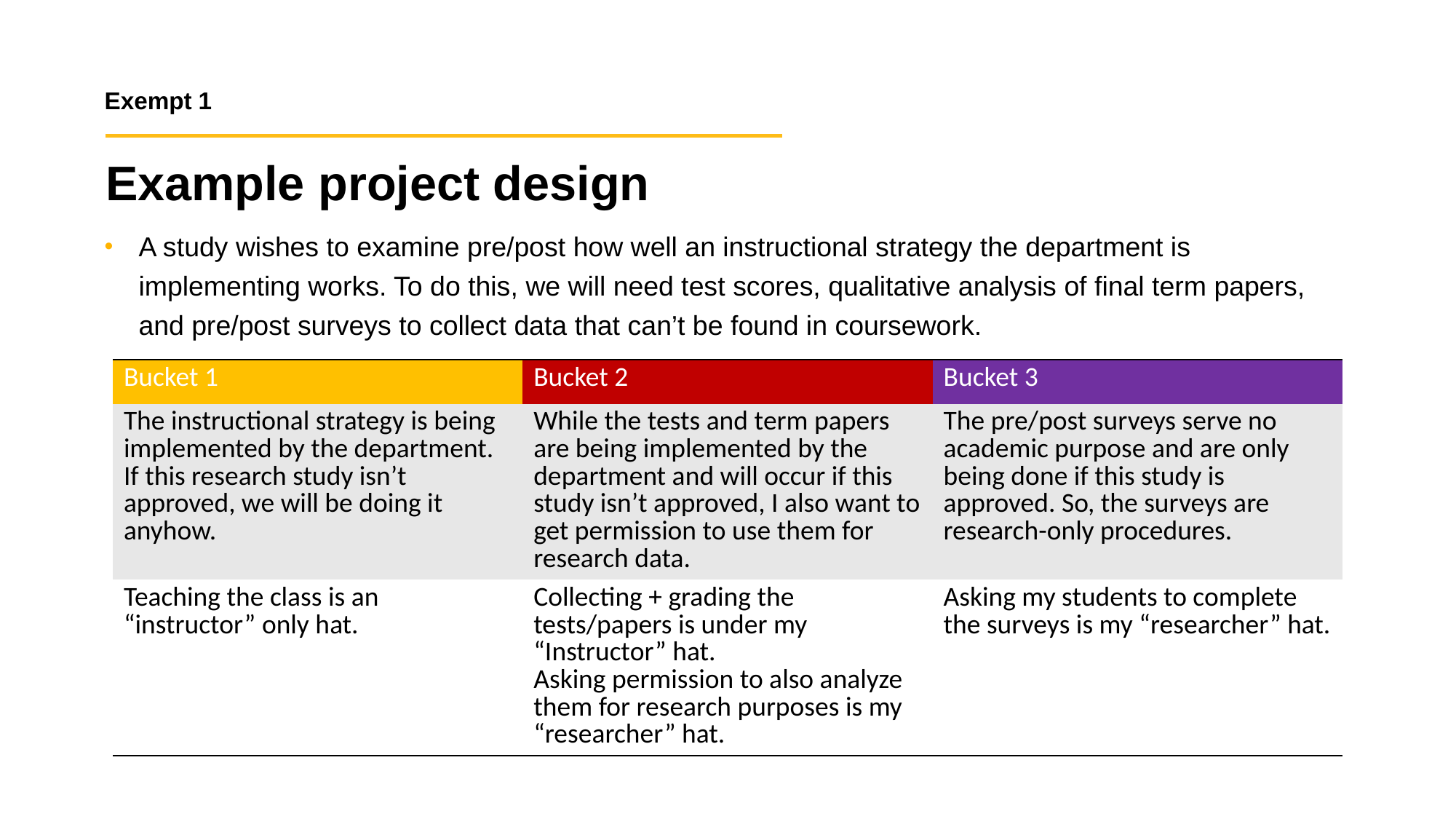

Exempt 1
Example project design
A study wishes to examine pre/post how well an instructional strategy the department is implementing works. To do this, we will need test scores, qualitative analysis of final term papers, and pre/post surveys to collect data that can’t be found in coursework.

| Bucket 1 | Bucket 2 | Bucket 3 |
| --- | --- | --- |
| The instructional strategy is being implemented by the department. If this research study isn’t approved, we will be doing it anyhow. | While the tests and term papers are being implemented by the department and will occur if this study isn’t approved, I also want to get permission to use them for research data. | The pre/post surveys serve no academic purpose and are only being done if this study is approved. So, the surveys are research-only procedures. |
| Teaching the class is an “instructor” only hat. | Collecting + grading the tests/papers is under my “Instructor” hat. Asking permission to also analyze them for research purposes is my “researcher” hat. | Asking my students to complete the surveys is my “researcher” hat. |